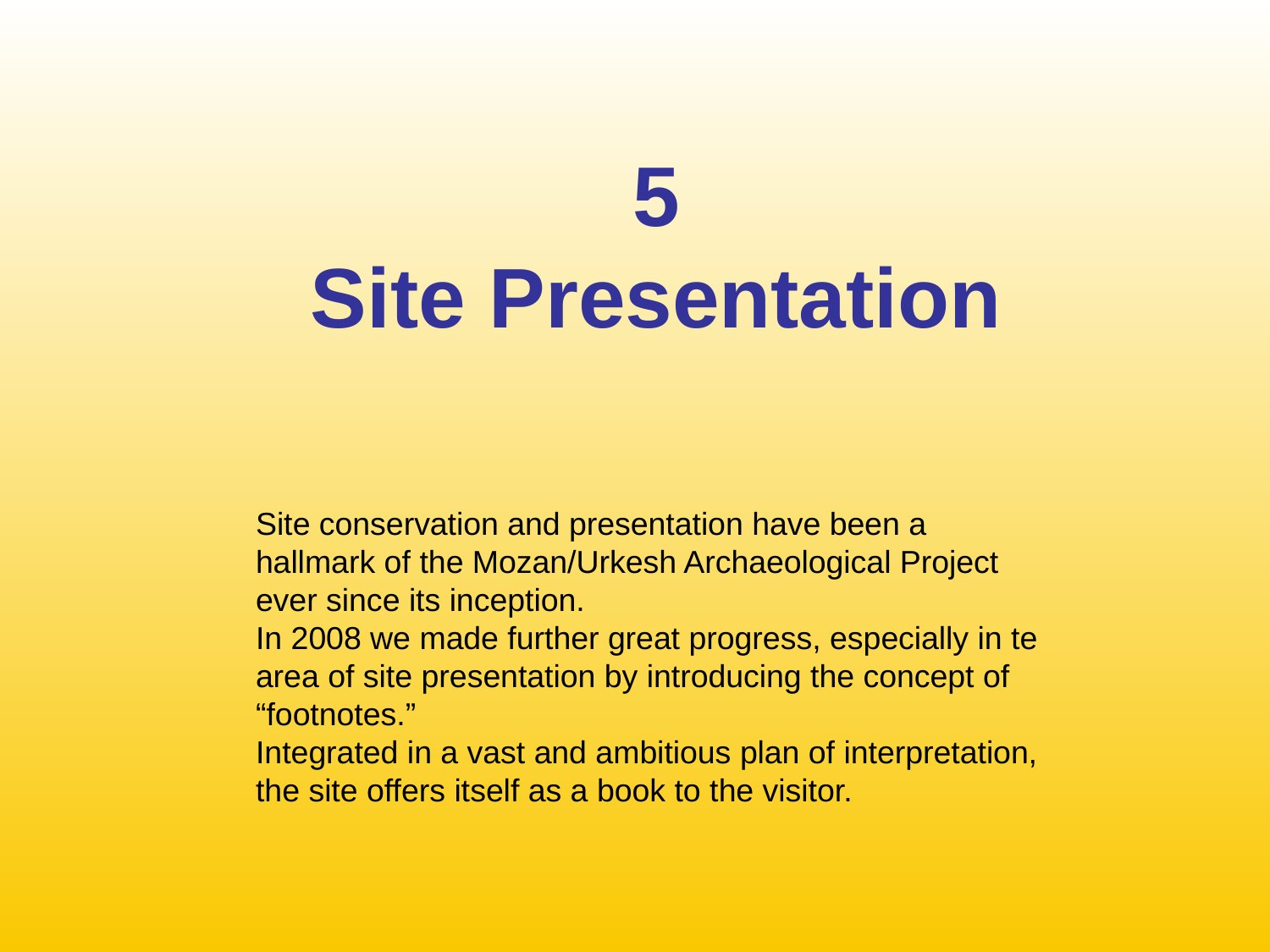

# 5 Site Presentation
Site conservation and presentation have been a hallmark of the Mozan/Urkesh Archaeological Project ever since its inception.
In 2008 we made further great progress, especially in te area of site presentation by introducing the concept of “footnotes.”
Integrated in a vast and ambitious plan of interpretation, the site offers itself as a book to the visitor.